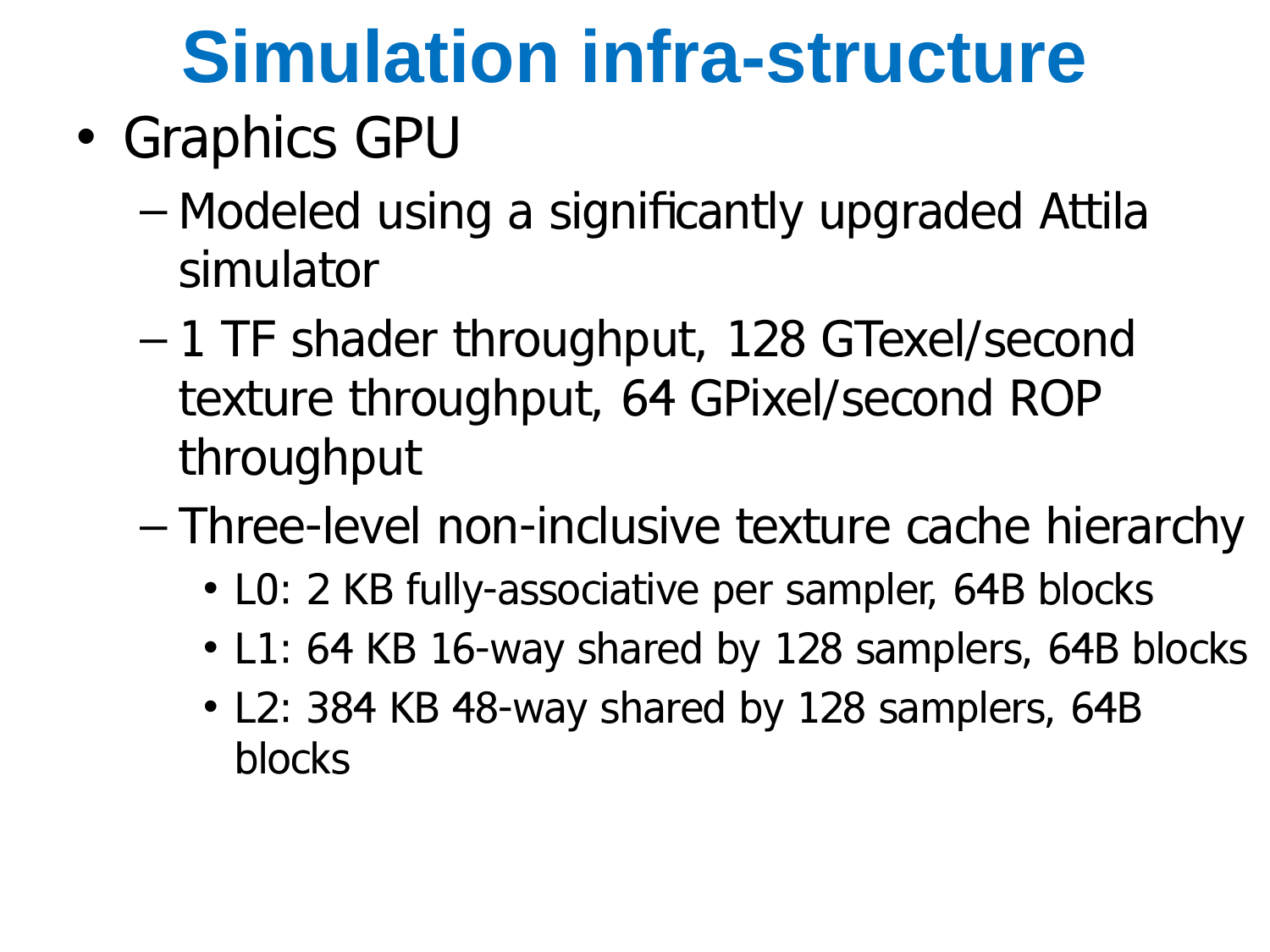

# Simulation infra-structure
Graphics GPU
Modeled using a significantly upgraded Attila simulator
1 TF shader throughput, 128 GTexel/second texture throughput, 64 GPixel/second ROP throughput
Three-level non-inclusive texture cache hierarchy
L0: 2 KB fully-associative per sampler, 64B blocks
L1: 64 KB 16-way shared by 128 samplers, 64B blocks
L2: 384 KB 48-way shared by 128 samplers, 64B blocks